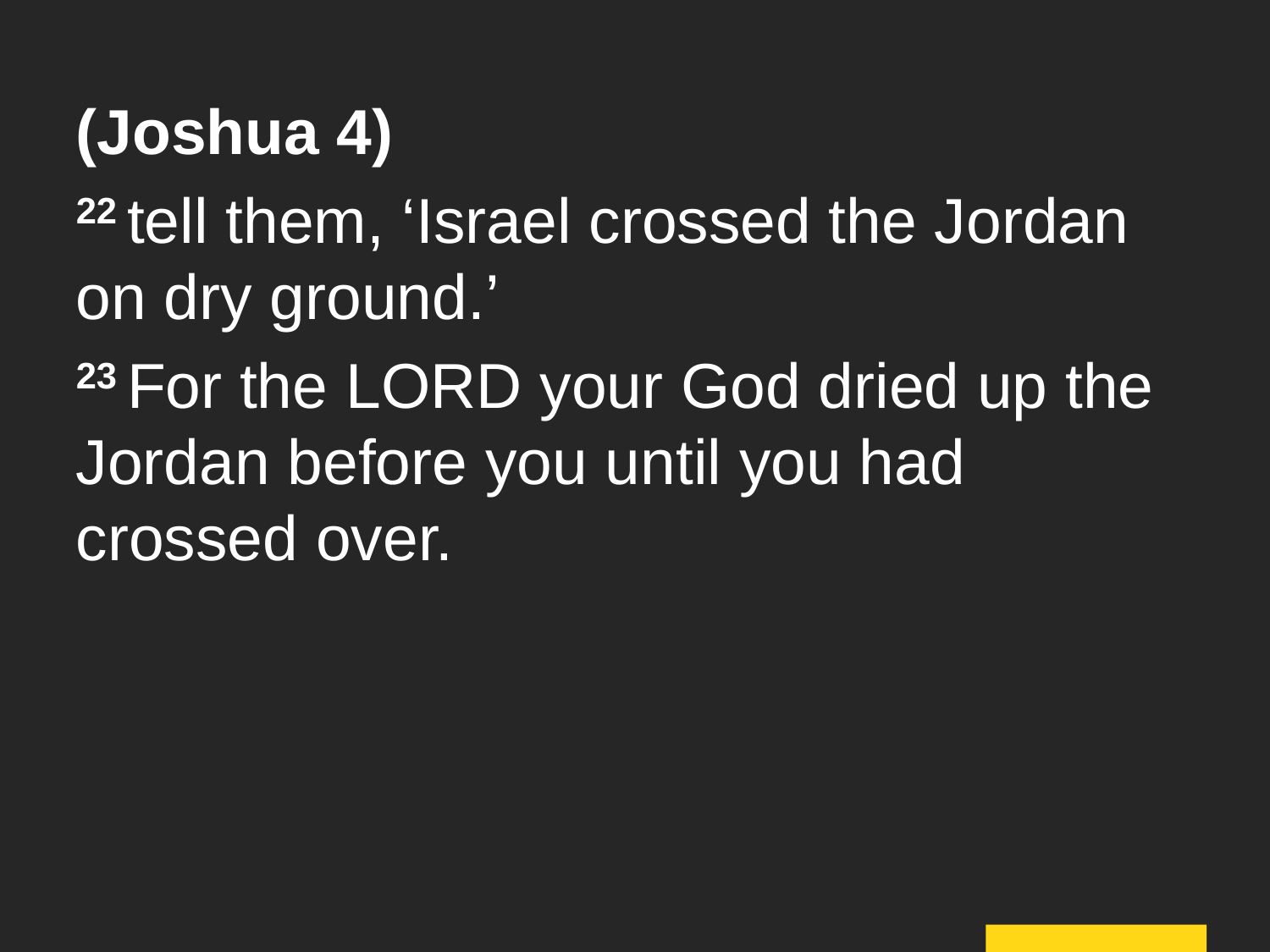

(Joshua 4)
22 tell them, ‘Israel crossed the Jordan on dry ground.’
23 For the Lord your God dried up the Jordan before you until you had crossed over.